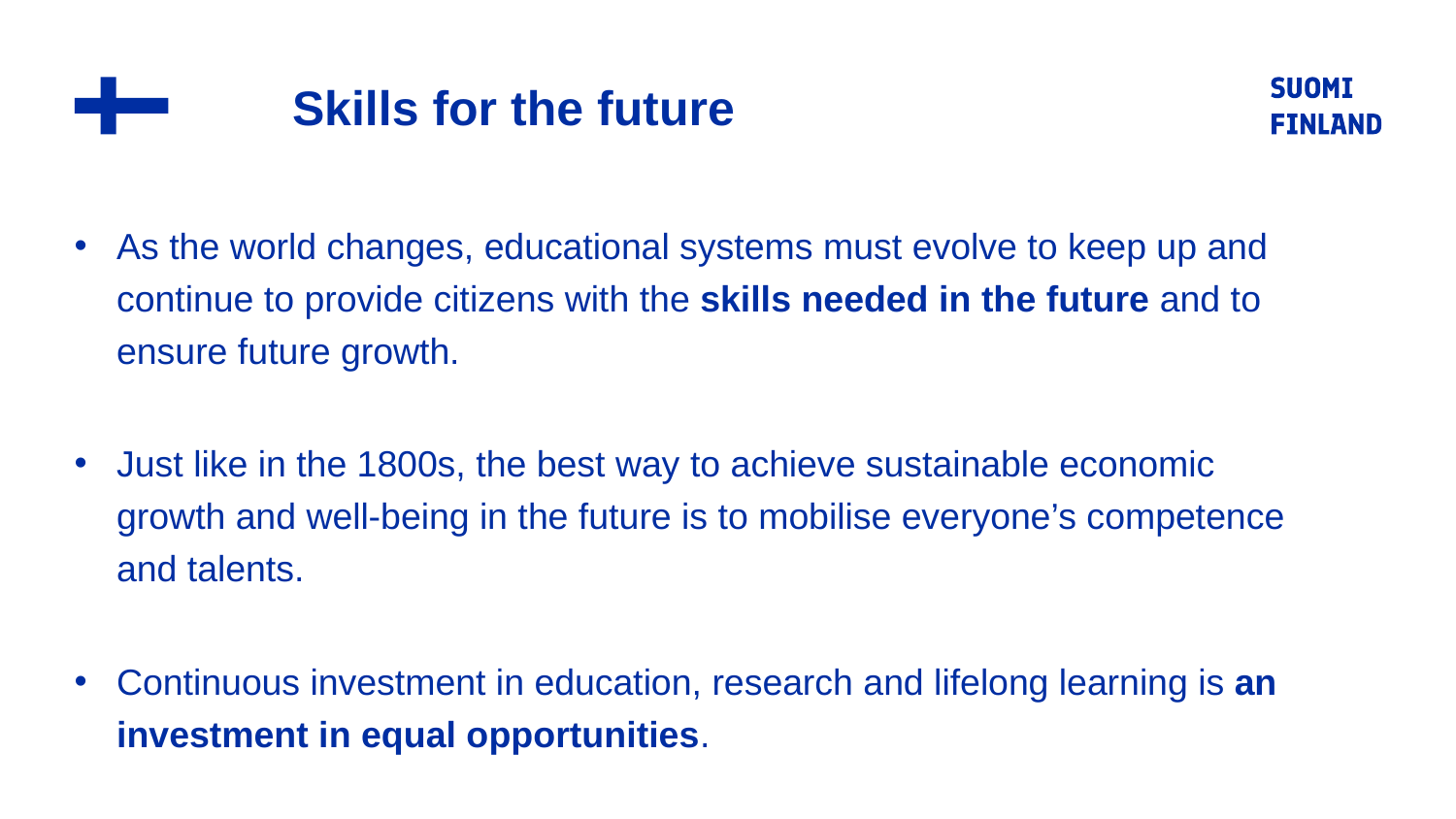

# Skills for the future
As the world changes, educational systems must evolve to keep up and continue to provide citizens with the skills needed in the future and to ensure future growth.

Just like in the 1800s, the best way to achieve sustainable economic growth and well-being in the future is to mobilise everyone’s competence and talents.

Continuous investment in education, research and lifelong learning is an investment in equal opportunities.